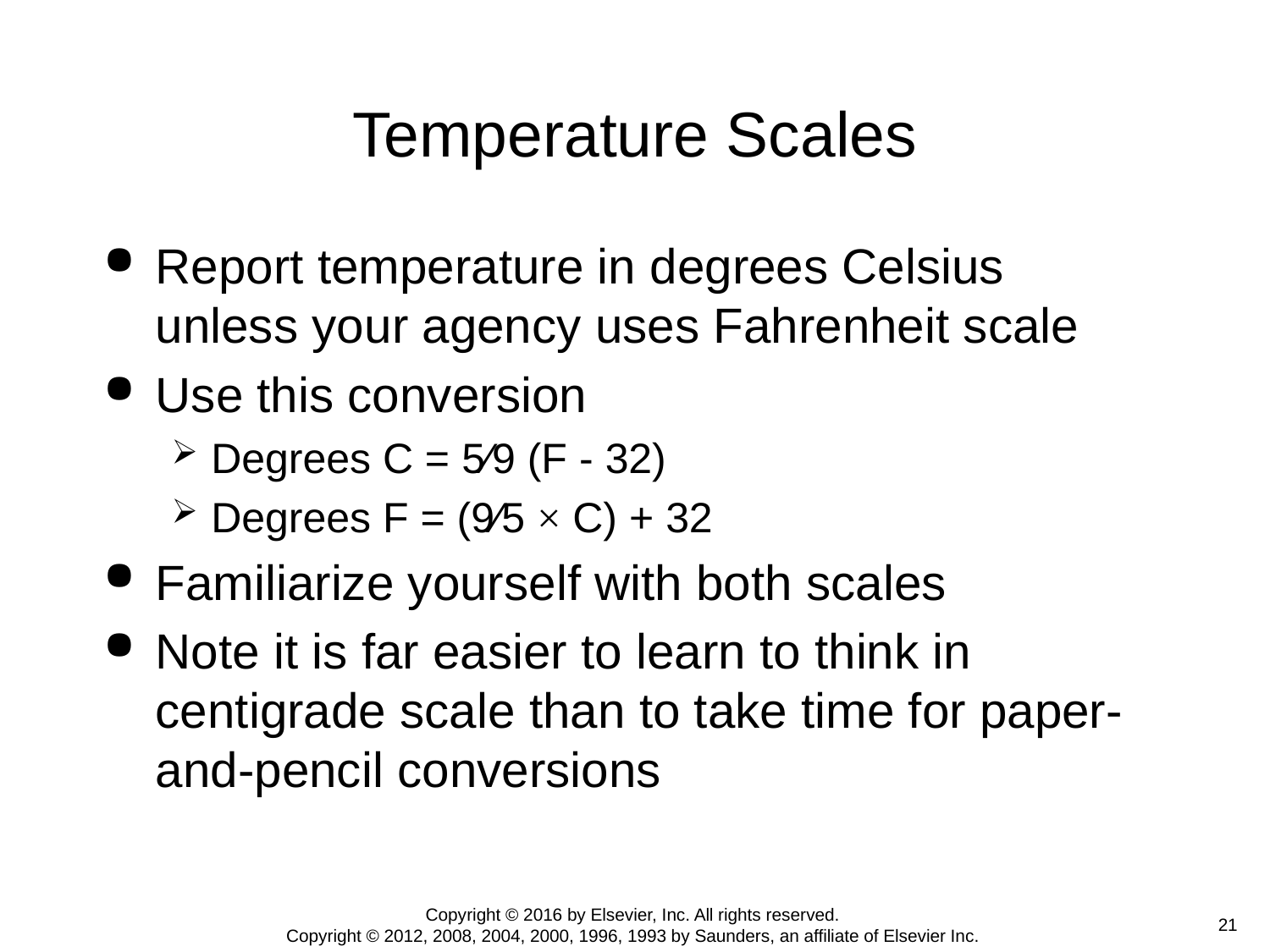

# Temperature Scales
Report temperature in degrees Celsius unless your agency uses Fahrenheit scale
Use this conversion
Degrees C = 5⁄9 (F - 32)
Degrees F = (9⁄5 × C) + 32
Familiarize yourself with both scales
Note it is far easier to learn to think in centigrade scale than to take time for paper-and-pencil conversions
Copyright © 2016 by Elsevier, Inc. All rights reserved.
Copyright © 2012, 2008, 2004, 2000, 1996, 1993 by Saunders, an affiliate of Elsevier Inc.
 21